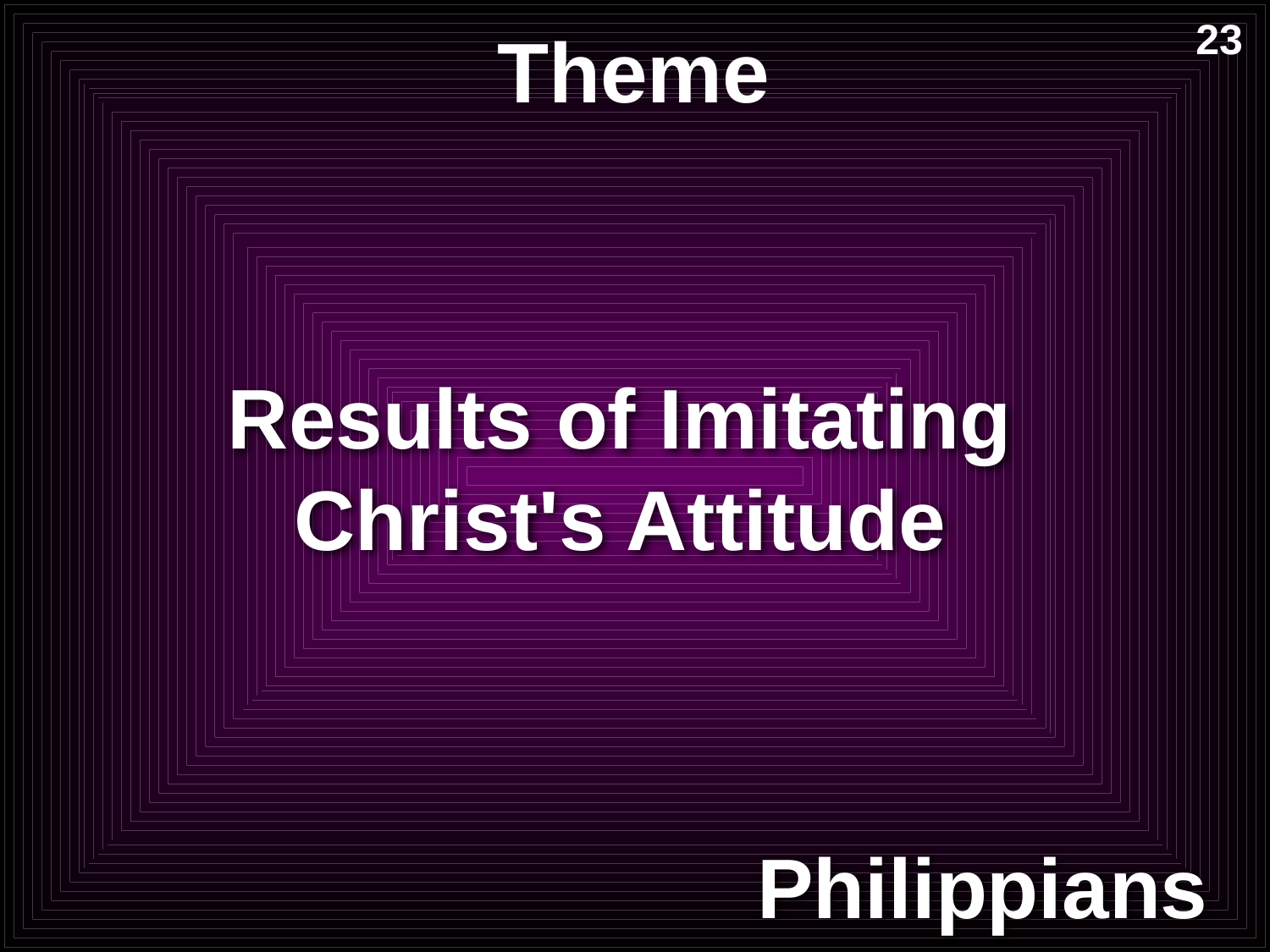

# Theme
23
Results of Imitating Christ's Attitude

Philippians